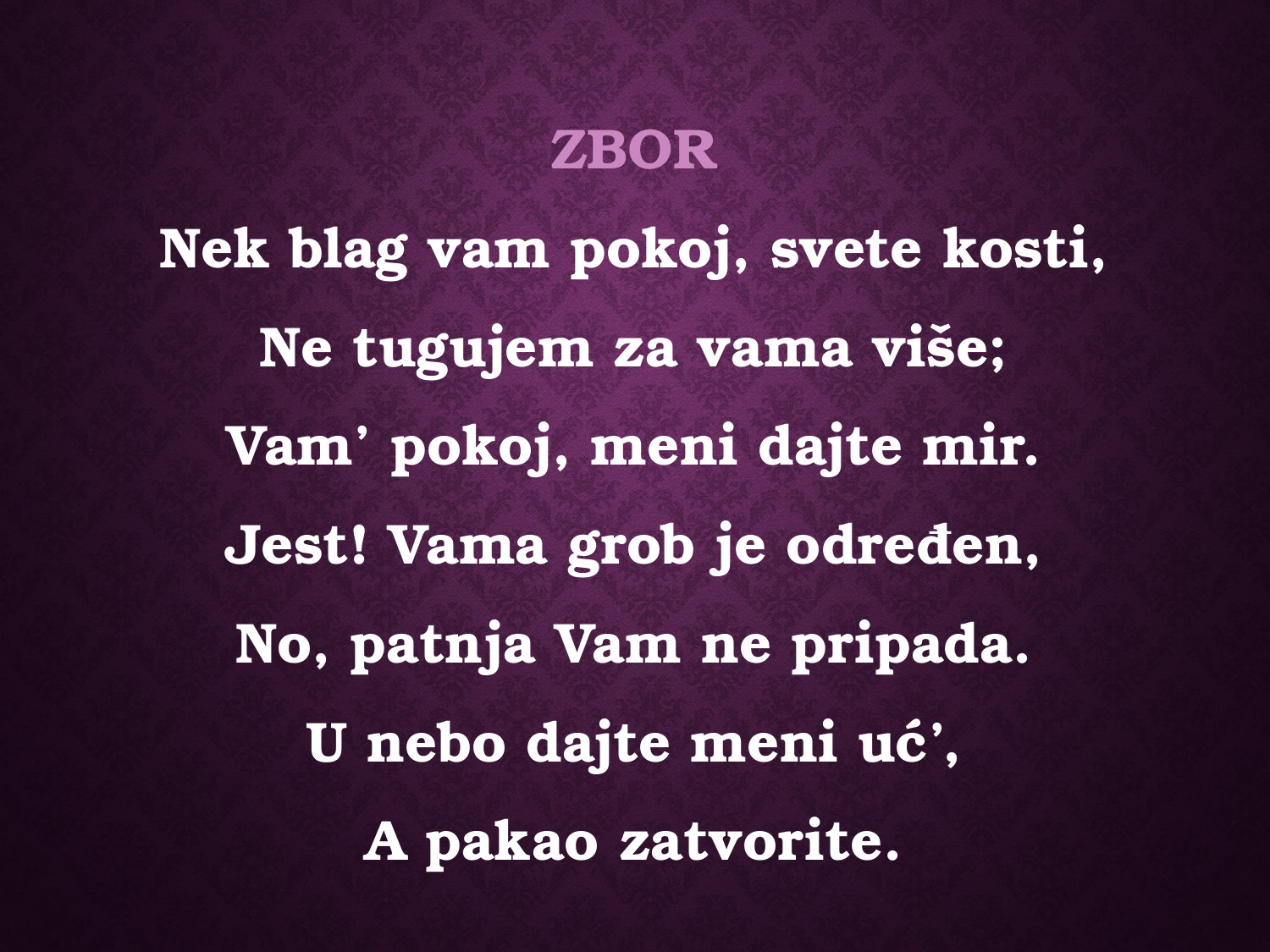

ZBOR
Nek blag vam pokoj, svete kosti,
Ne tugujem za vama više;
Vam’ pokoj, meni dajte mir.
Jest! Vama grob je određen,
No, patnja Vam ne pripada.
U nebo dajte meni uć’,
A pakao zatvorite.